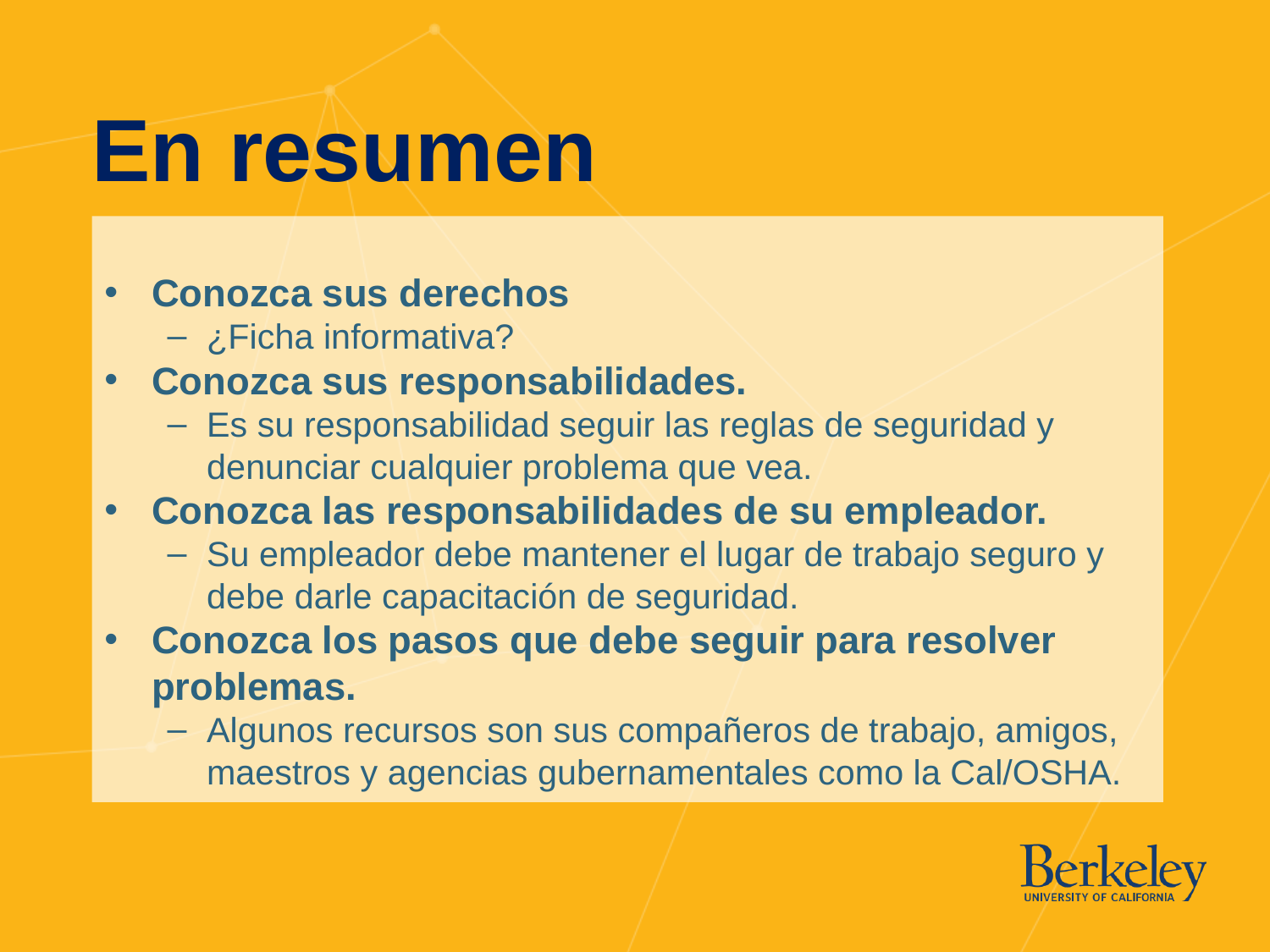

# En resumen

Conozca sus derechos
¿Ficha informativa?
Conozca sus responsabilidades.
Es su responsabilidad seguir las reglas de seguridad y denunciar cualquier problema que vea.
Conozca las responsabilidades de su empleador.
Su empleador debe mantener el lugar de trabajo seguro y debe darle capacitación de seguridad.
Conozca los pasos que debe seguir para resolver problemas.
Algunos recursos son sus compañeros de trabajo, amigos, maestros y agencias gubernamentales como la Cal/OSHA.